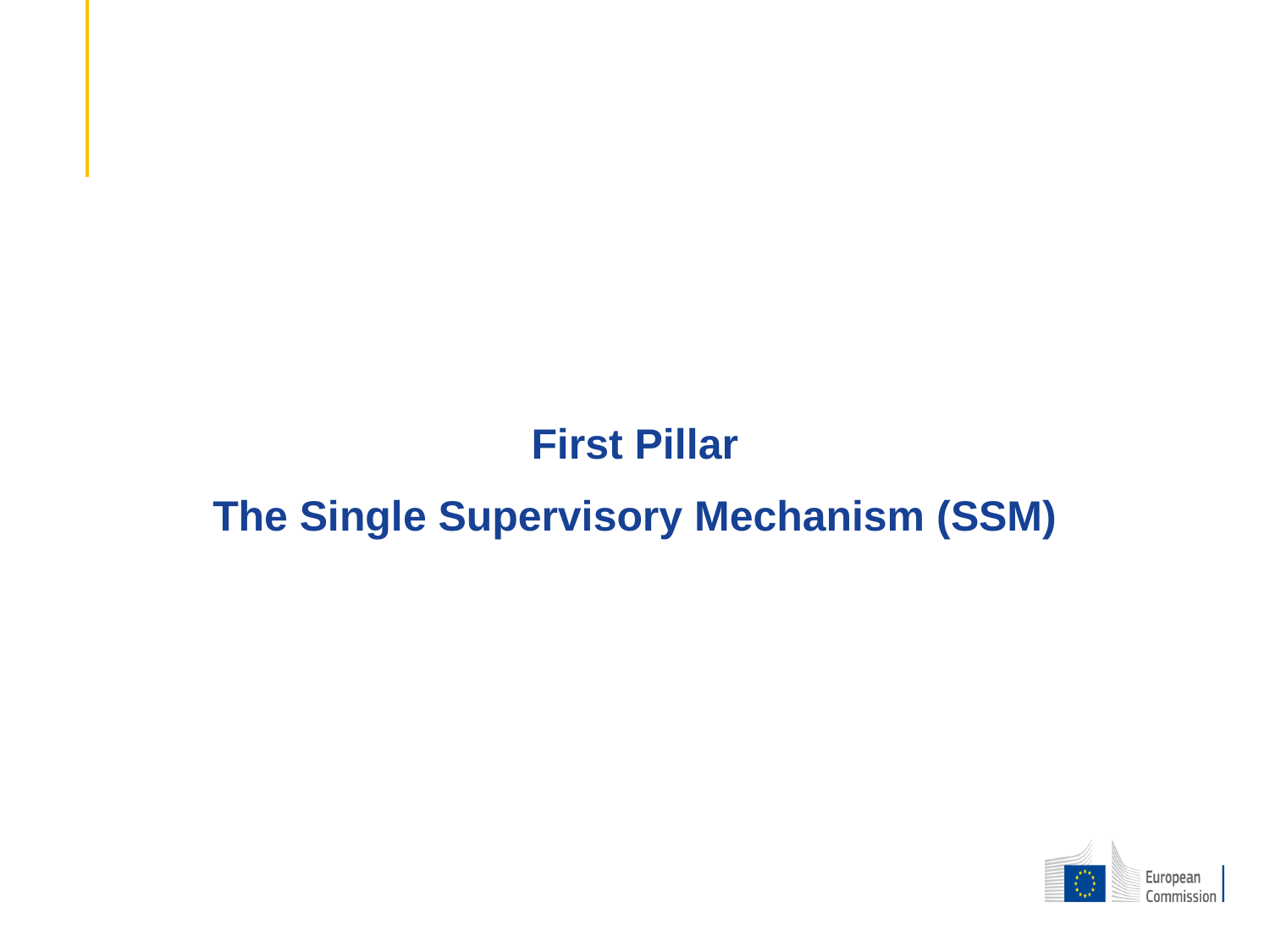

First Pillar
The Single Supervisory Mechanism (SSM)